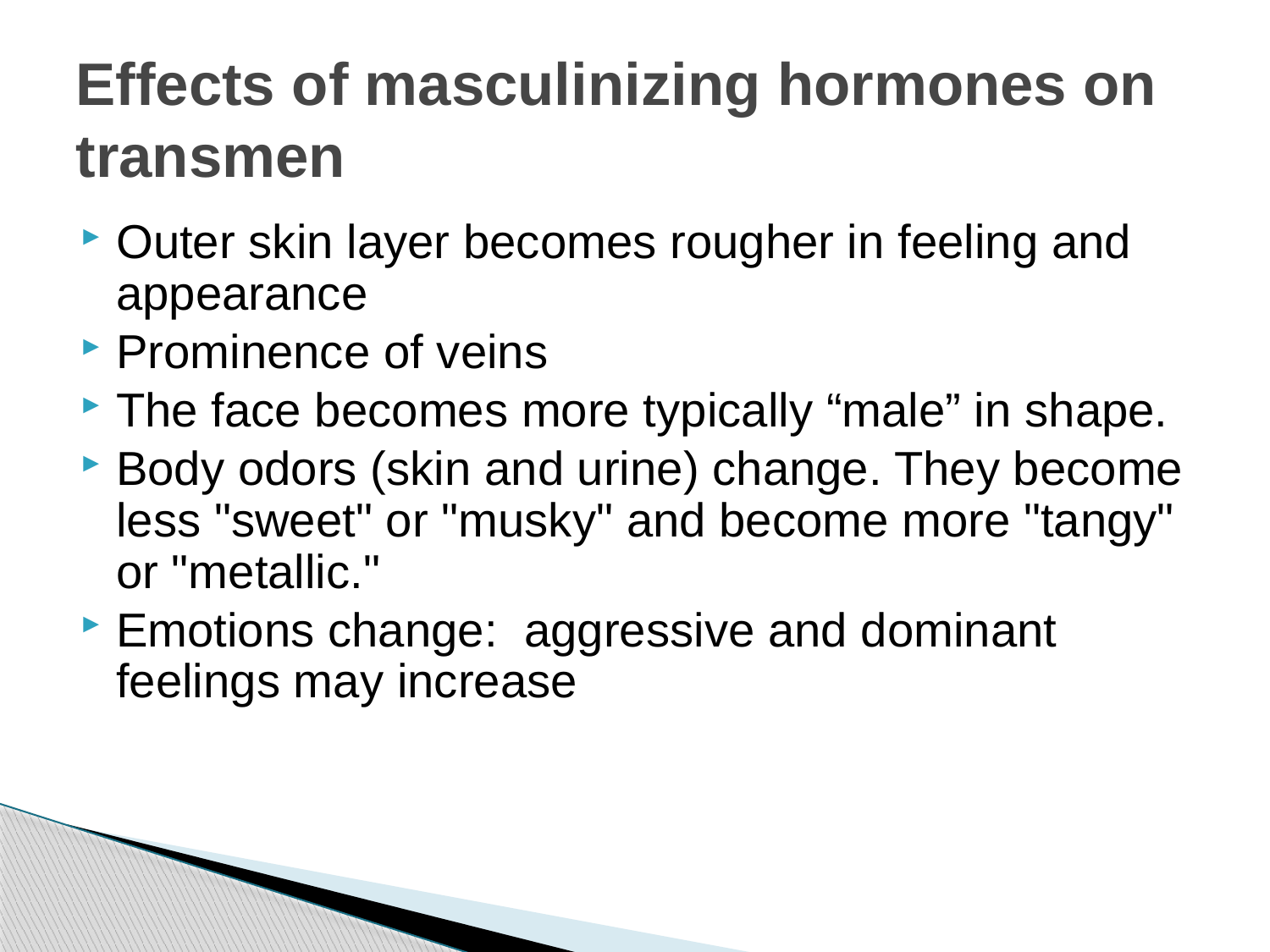

# Effects of masculinizing hormones on transmen
Outer skin layer becomes rougher in feeling and appearance
Prominence of veins
The face becomes more typically “male” in shape.
Body odors (skin and urine) change. They become less "sweet" or "musky" and become more "tangy" or "metallic."
Emotions change:  aggressive and dominant feelings may increase